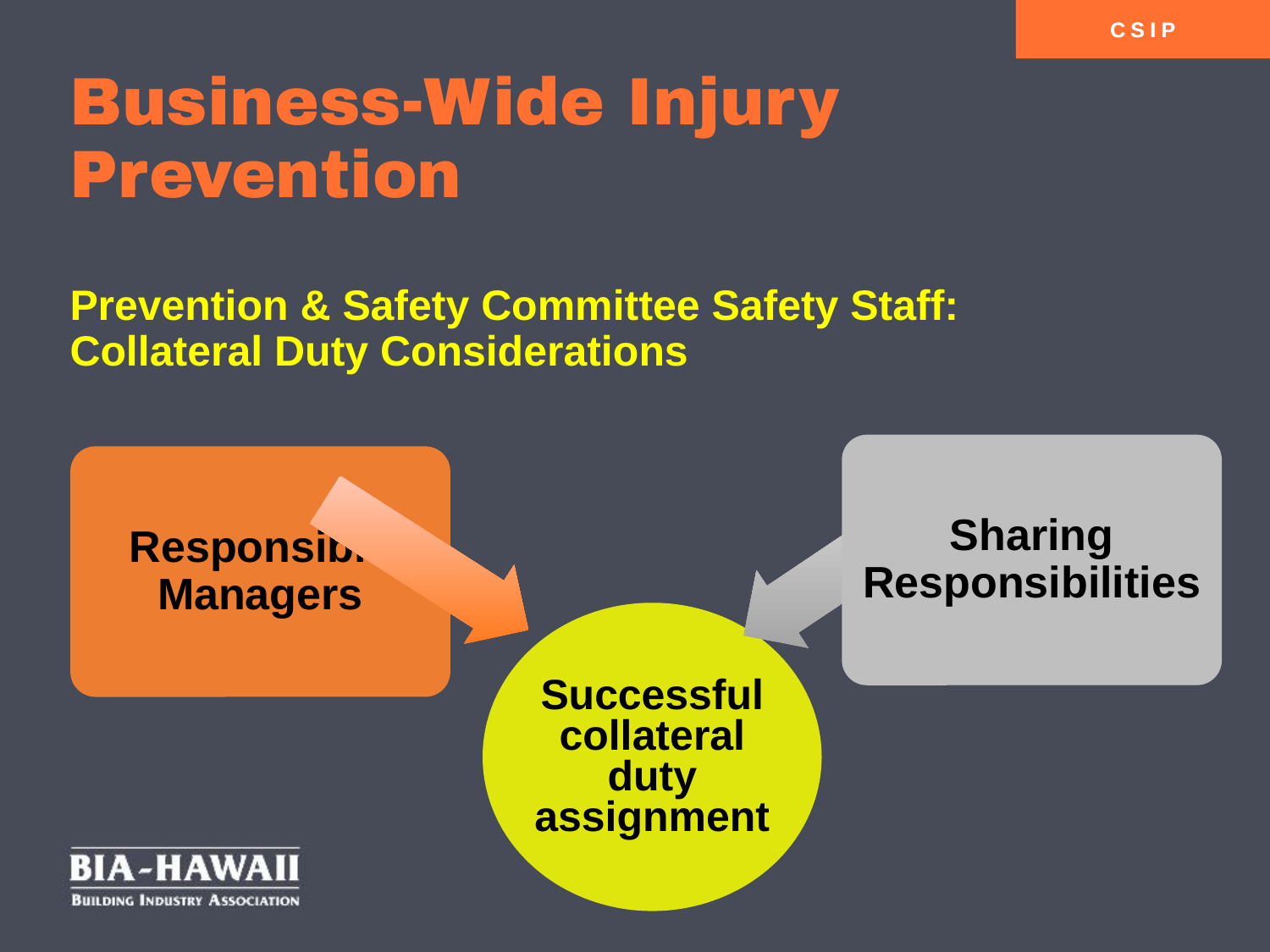

CSIP
Business-Wide Injury Prevention
Prevention & Safety Committee Safety Staff:
Collateral Duty Considerations

Sharing Responsibilities

Responsible Managers

Successful collateral duty assignment